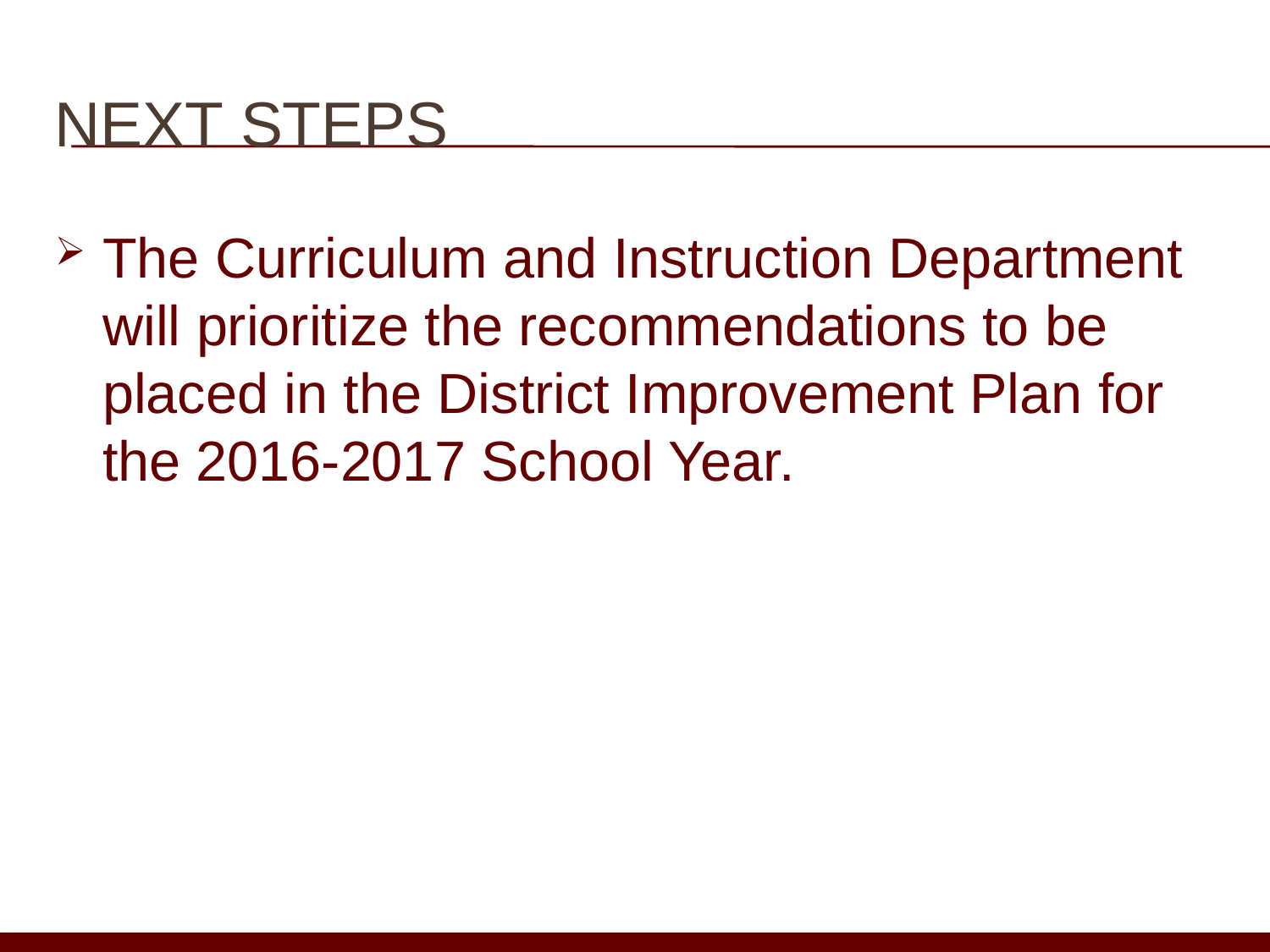

# Next steps
The Curriculum and Instruction Department will prioritize the recommendations to be placed in the District Improvement Plan for the 2016-2017 School Year.